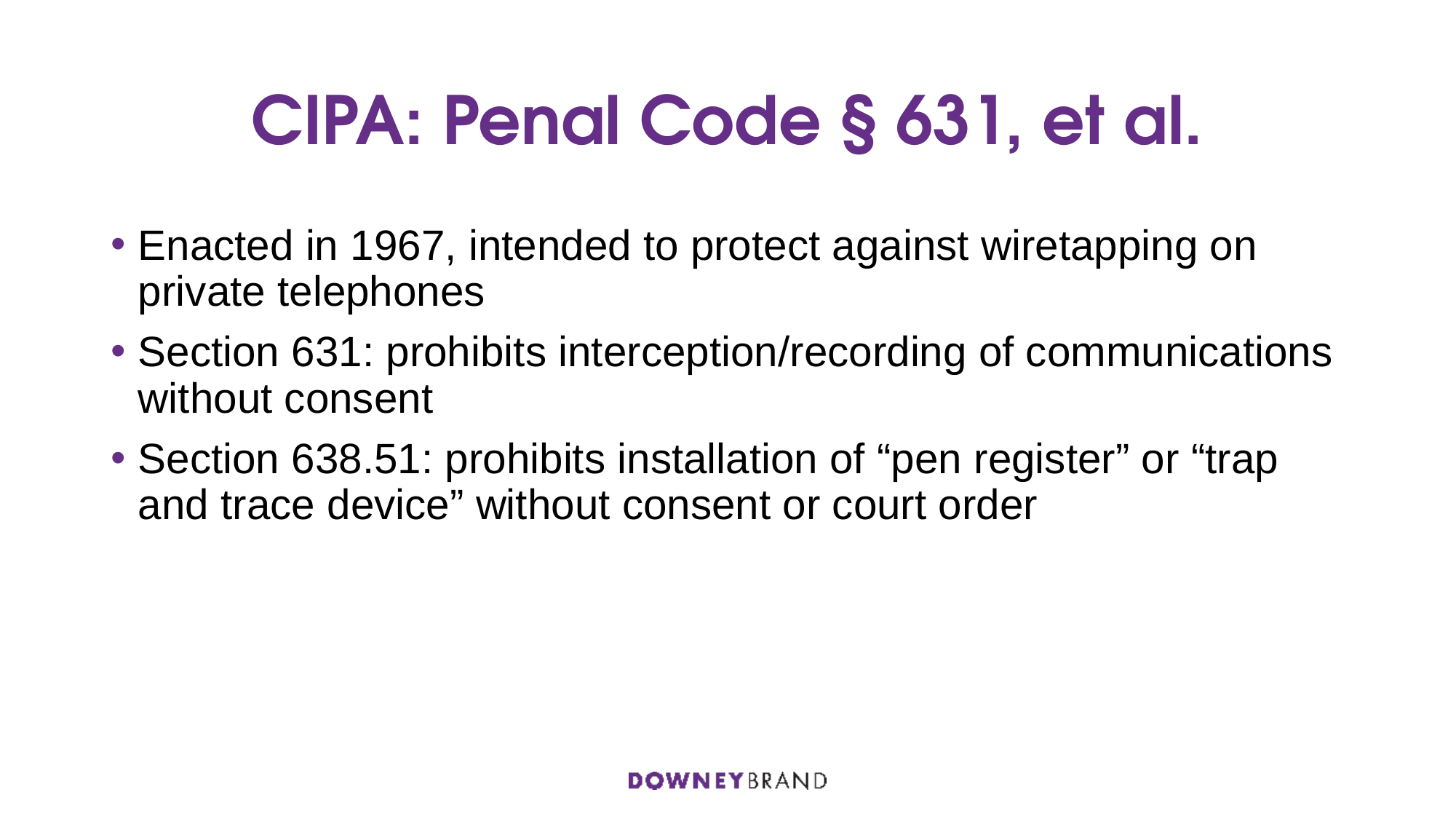

# CIPA: Penal Code § 631, et al.
Enacted in 1967, intended to protect against wiretapping on private telephones
Section 631: prohibits interception/recording of communications without consent
Section 638.51: prohibits installation of “pen register” or “trap and trace device” without consent or court order